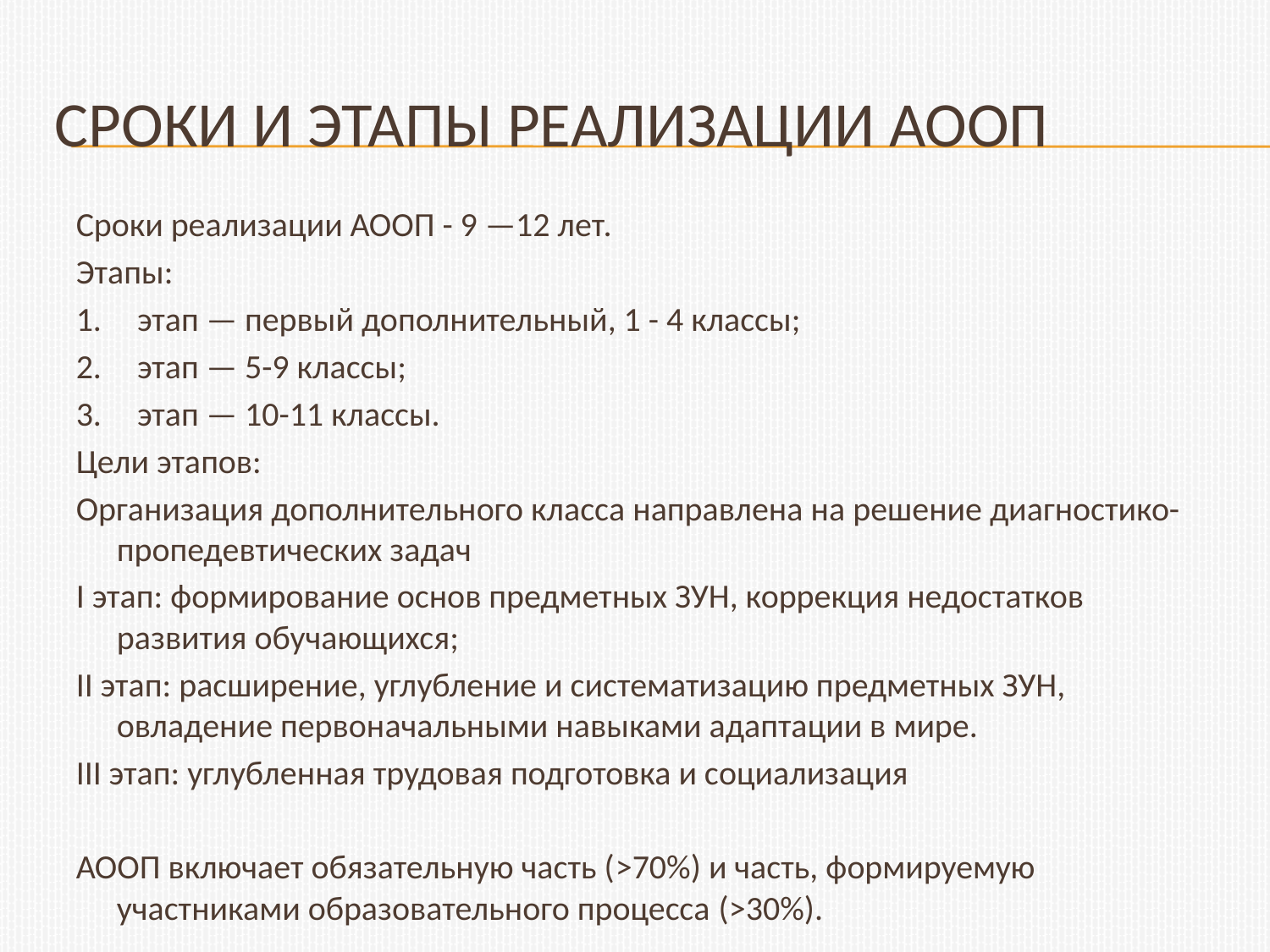

# Сроки и этапы реализации АООП
Сроки реализации АООП - 9 —12 лет.
Этапы:
этап — первый дополнительный, 1 - 4 классы;
этап — 5-9 классы;
этап — 10-11 классы.
Цели этапов:
Организация дополнительного класса направлена на решение диагностико-пропедевтических задач
I этап: формирование основ предметных ЗУН, коррекция недостатков развития обучающихся;
II этап: расширение, углубление и систематизацию предметных ЗУН, овладение первоначальными навыками адаптации в мире.
III этап: углубленная трудовая подготовка и социализация

АООП включает обязательную часть (>70%) и часть, формируемую участниками образовательного процесса (>30%).